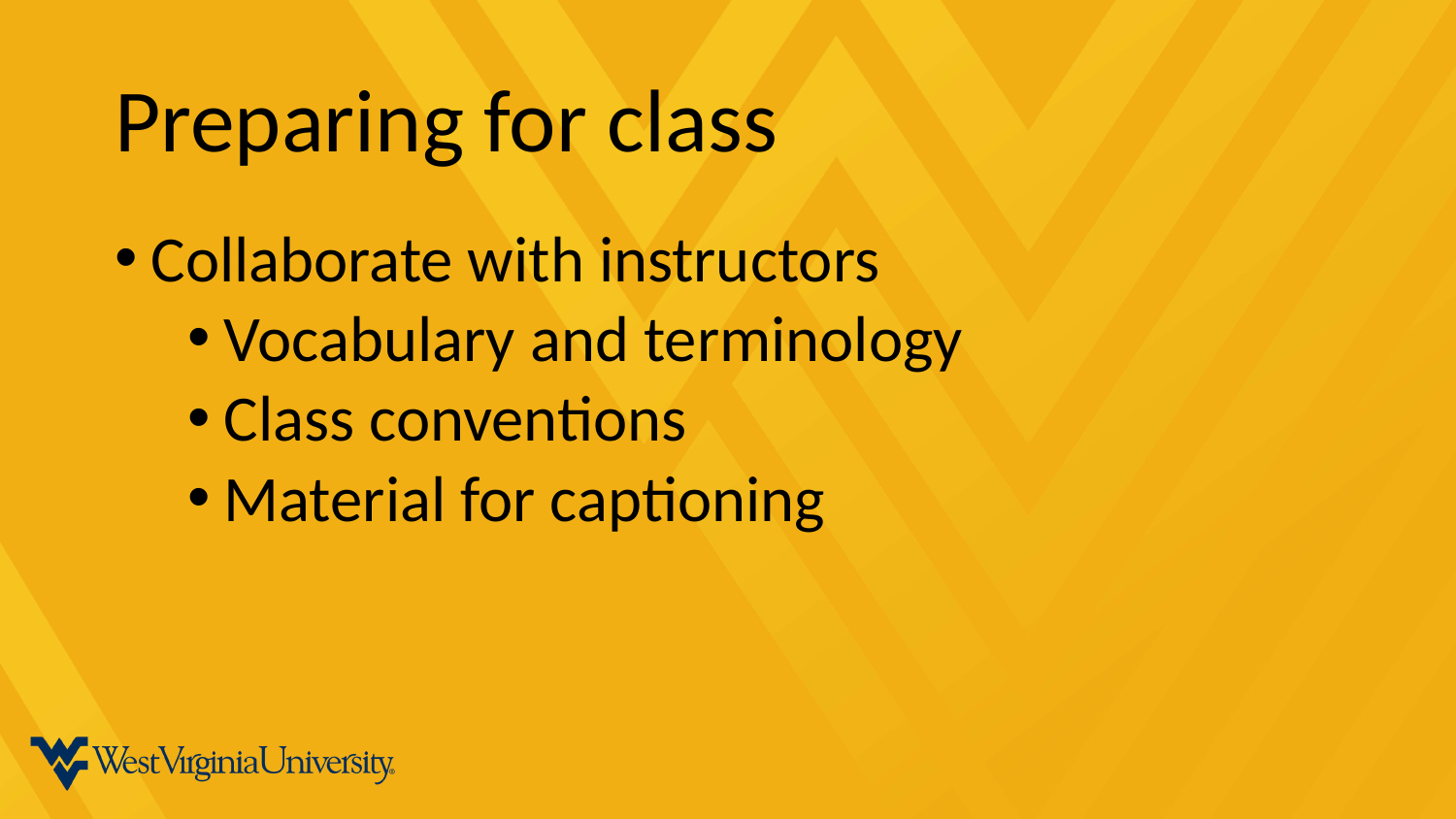

# Preparing for class
Collaborate with instructors
Vocabulary and terminology
Class conventions
Material for captioning